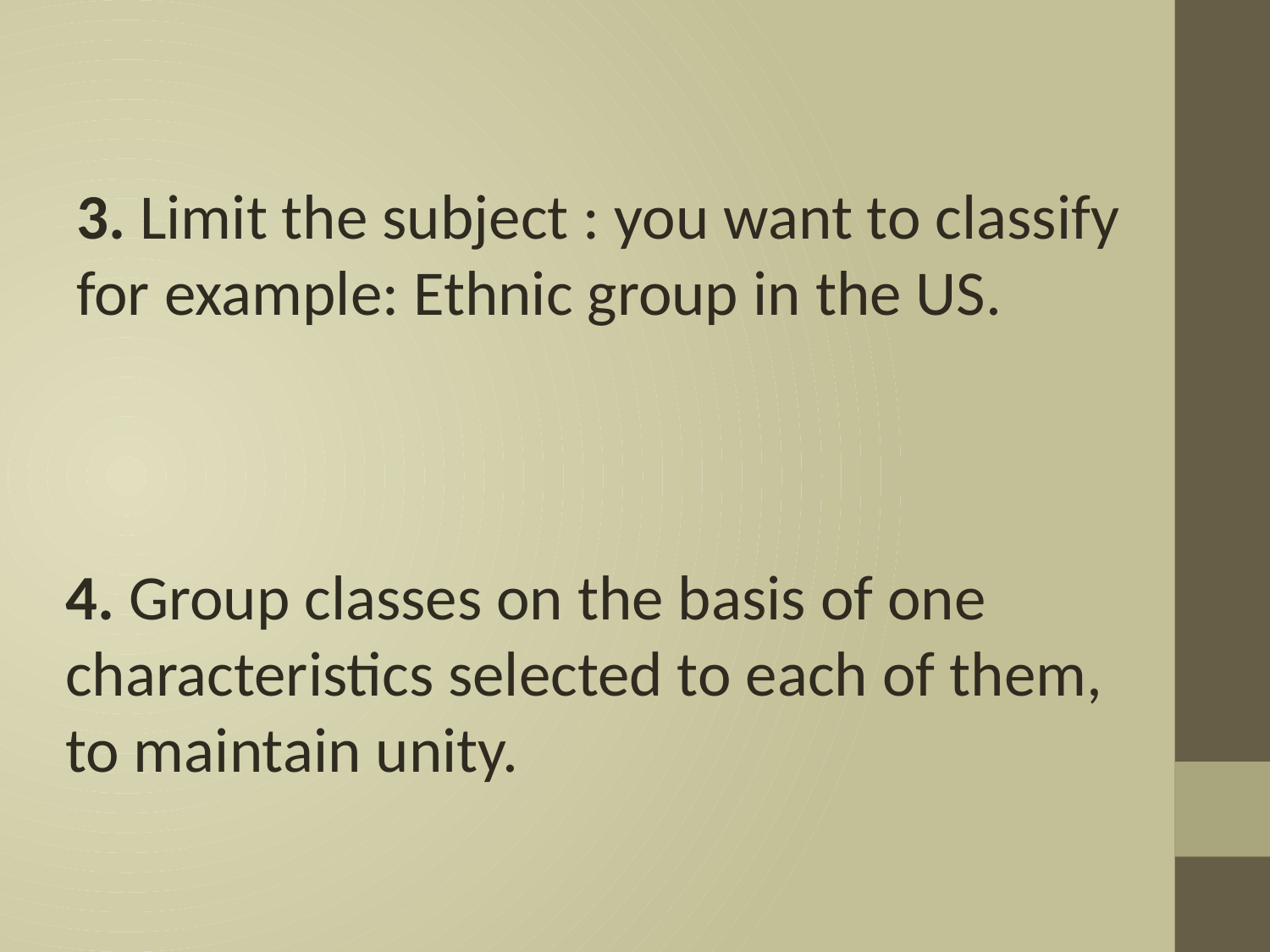

3. Limit the subject : you want to classify  for example: Ethnic group in the US.
4. Group classes on the basis of one characteristics selected to each of them, to maintain unity.